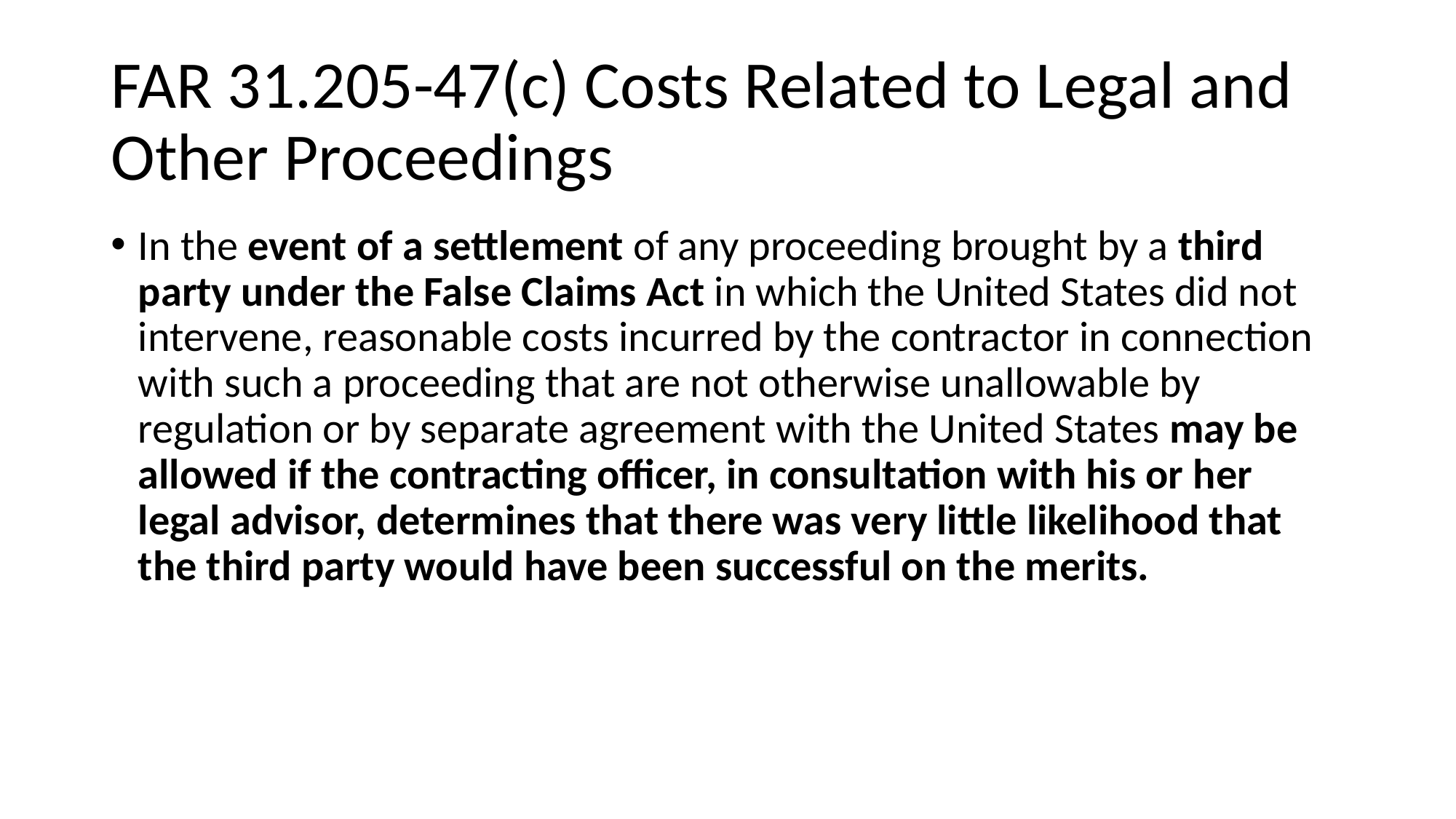

# FAR 31.205-47(c) Costs Related to Legal and Other Proceedings
In the event of a settlement of any proceeding brought by a third party under the False Claims Act in which the United States did not intervene, reasonable costs incurred by the contractor in connection with such a proceeding that are not otherwise unallowable by  regulation or by separate agreement with the United States may be allowed if the contracting officer, in consultation with his or her legal advisor, determines that there was very little likelihood that the third party would have been successful on the merits.